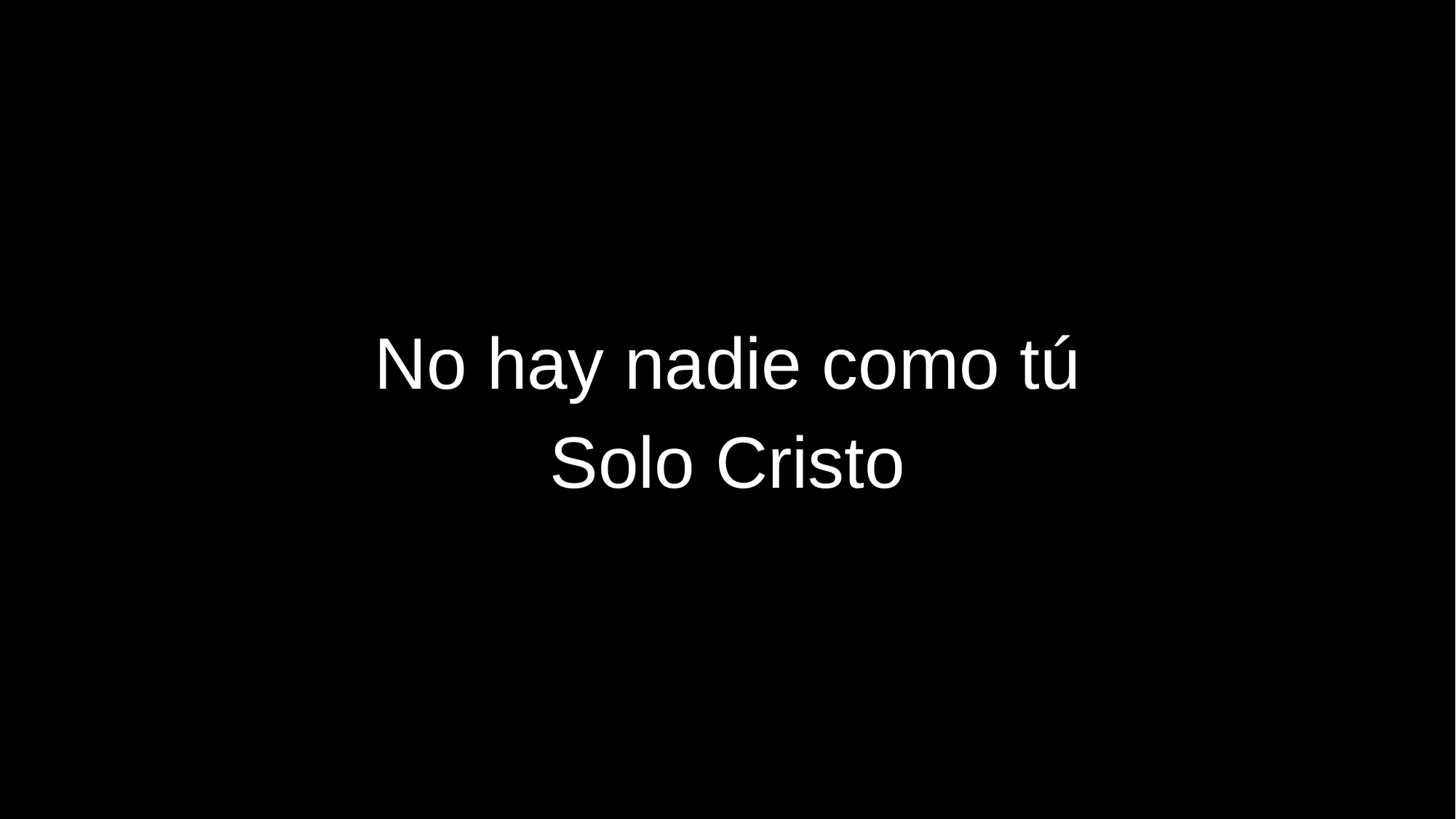

No hay nadie como tú
Solo Cristo